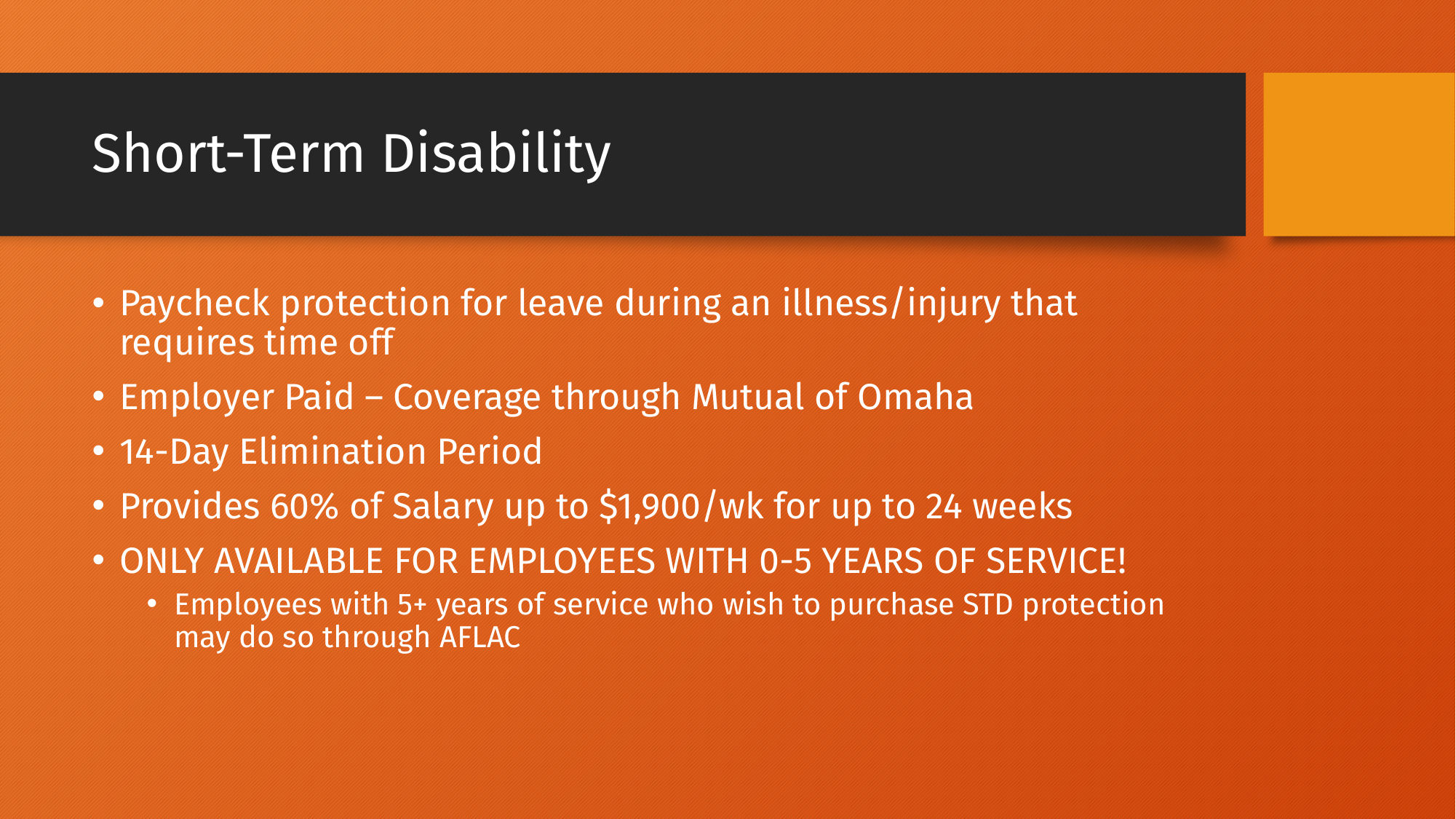

# Short-Term Disability
Paycheck protection for leave during an illness/injury that requires time off
Employer Paid – Coverage through Mutual of Omaha
14-Day Elimination Period
Provides 60% of Salary up to $1,900/wk for up to 24 weeks
ONLY AVAILABLE FOR EMPLOYEES WITH 0-5 YEARS OF SERVICE!
Employees with 5+ years of service who wish to purchase STD protection may do so through AFLAC